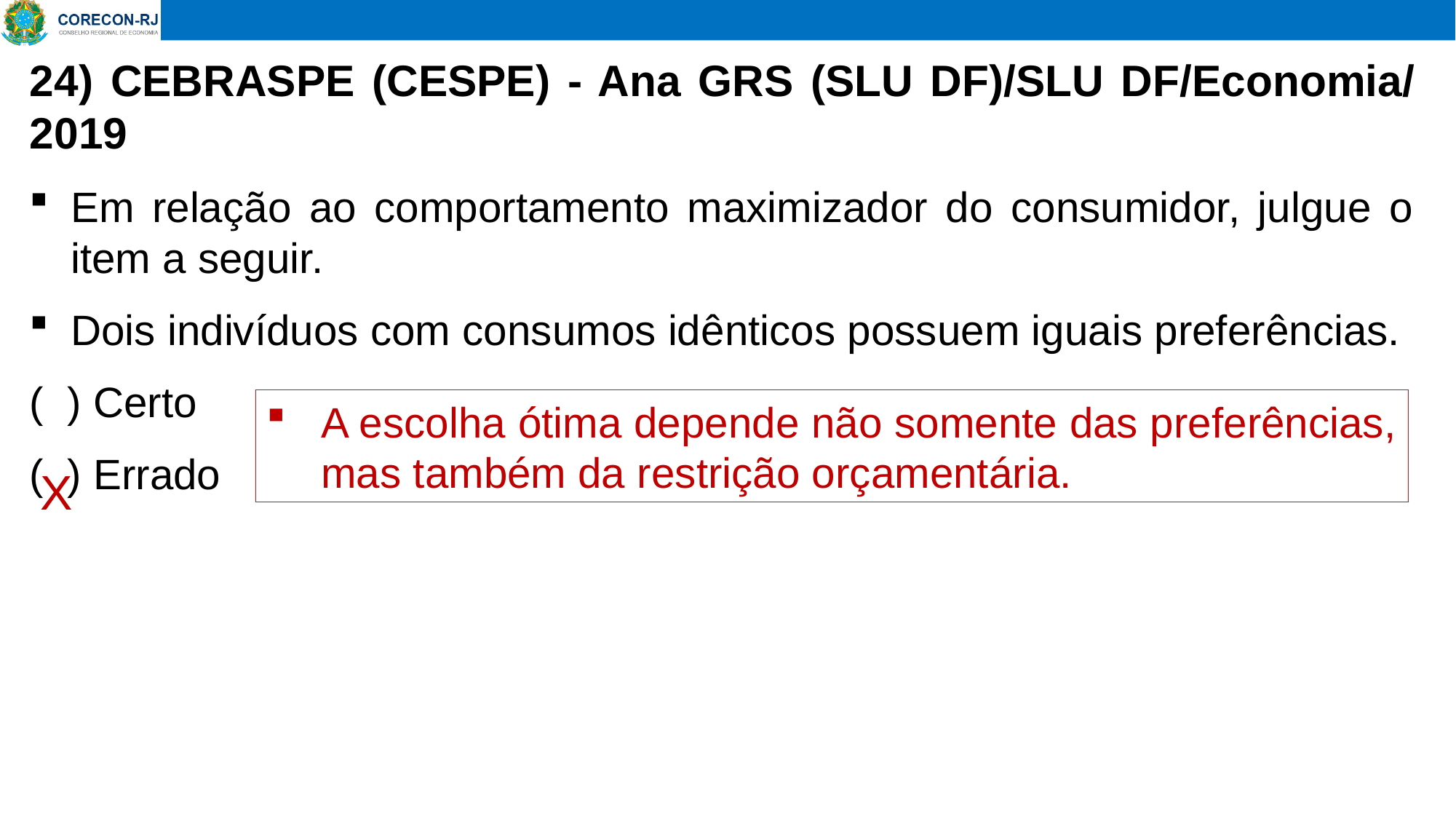

# 24) CEBRASPE (CESPE) - Ana GRS (SLU DF)/SLU DF/Economia/ 2019
Em relação ao comportamento maximizador do consumidor, julgue o item a seguir.
Dois indivíduos com consumos idênticos possuem iguais preferências.
(  ) Certo
(  ) Errado

A escolha ótima depende não somente das preferências, mas também da restrição orçamentária.
X